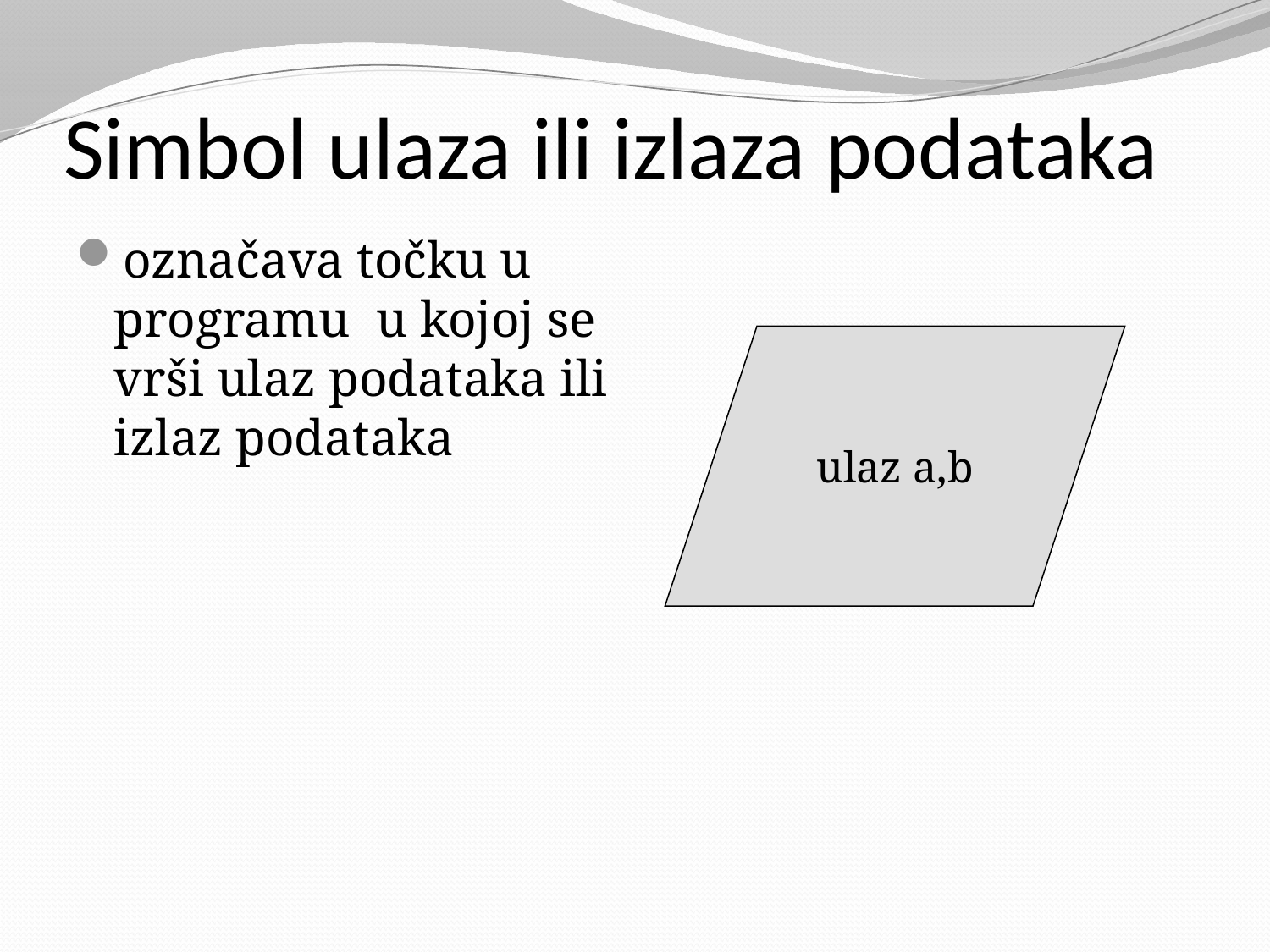

# Simbol ulaza ili izlaza podataka
označava točku u programu  u kojoj se vrši ulaz podataka ili izlaz podataka
ulaz a,b